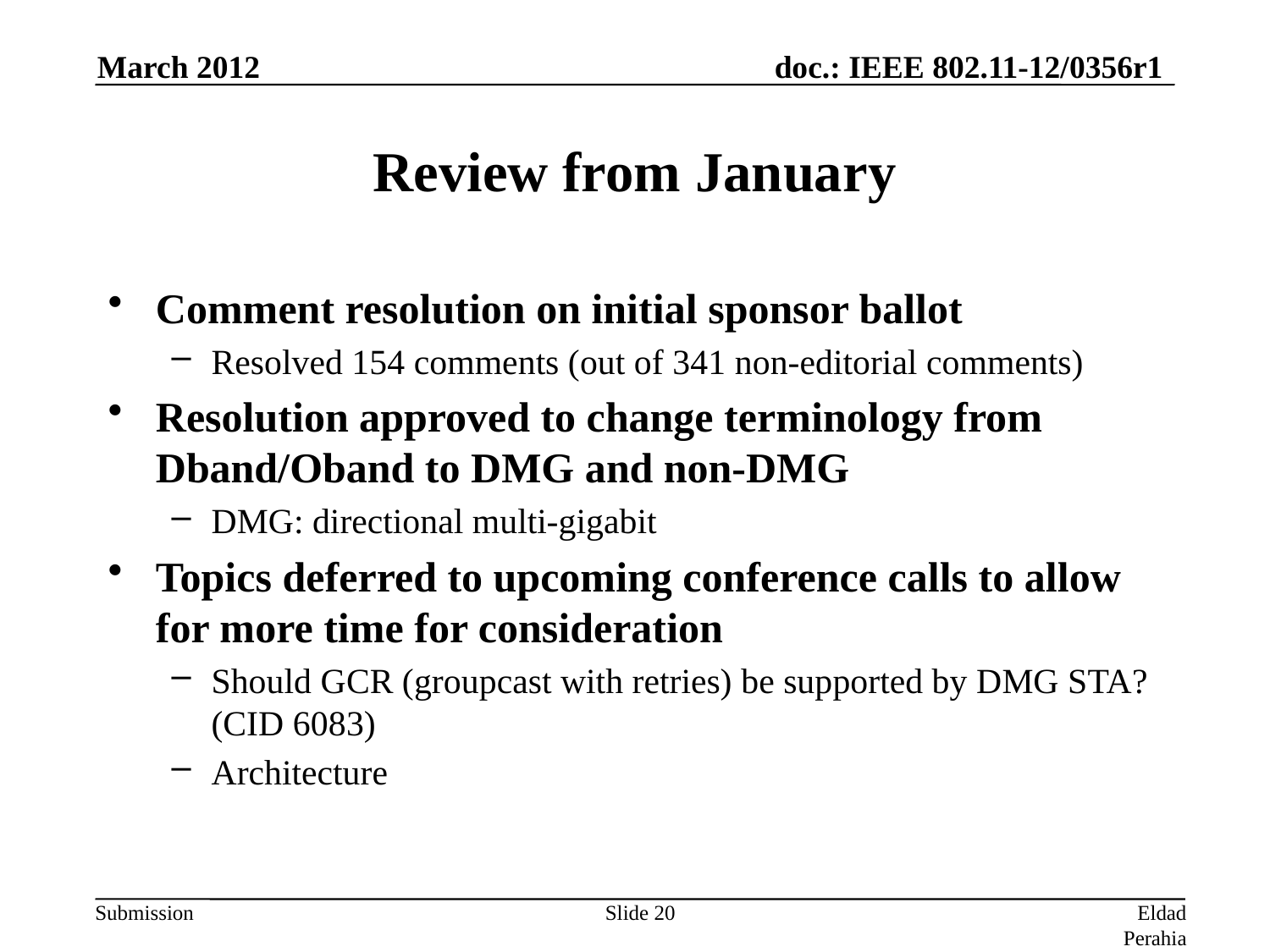

March 2012
# Review from January
Comment resolution on initial sponsor ballot
Resolved 154 comments (out of 341 non-editorial comments)
Resolution approved to change terminology from Dband/Oband to DMG and non-DMG
DMG: directional multi-gigabit
Topics deferred to upcoming conference calls to allow for more time for consideration
Should GCR (groupcast with retries) be supported by DMG STA? (CID 6083)
Architecture
Slide 20
Eldad Perahia, Intel Corporation